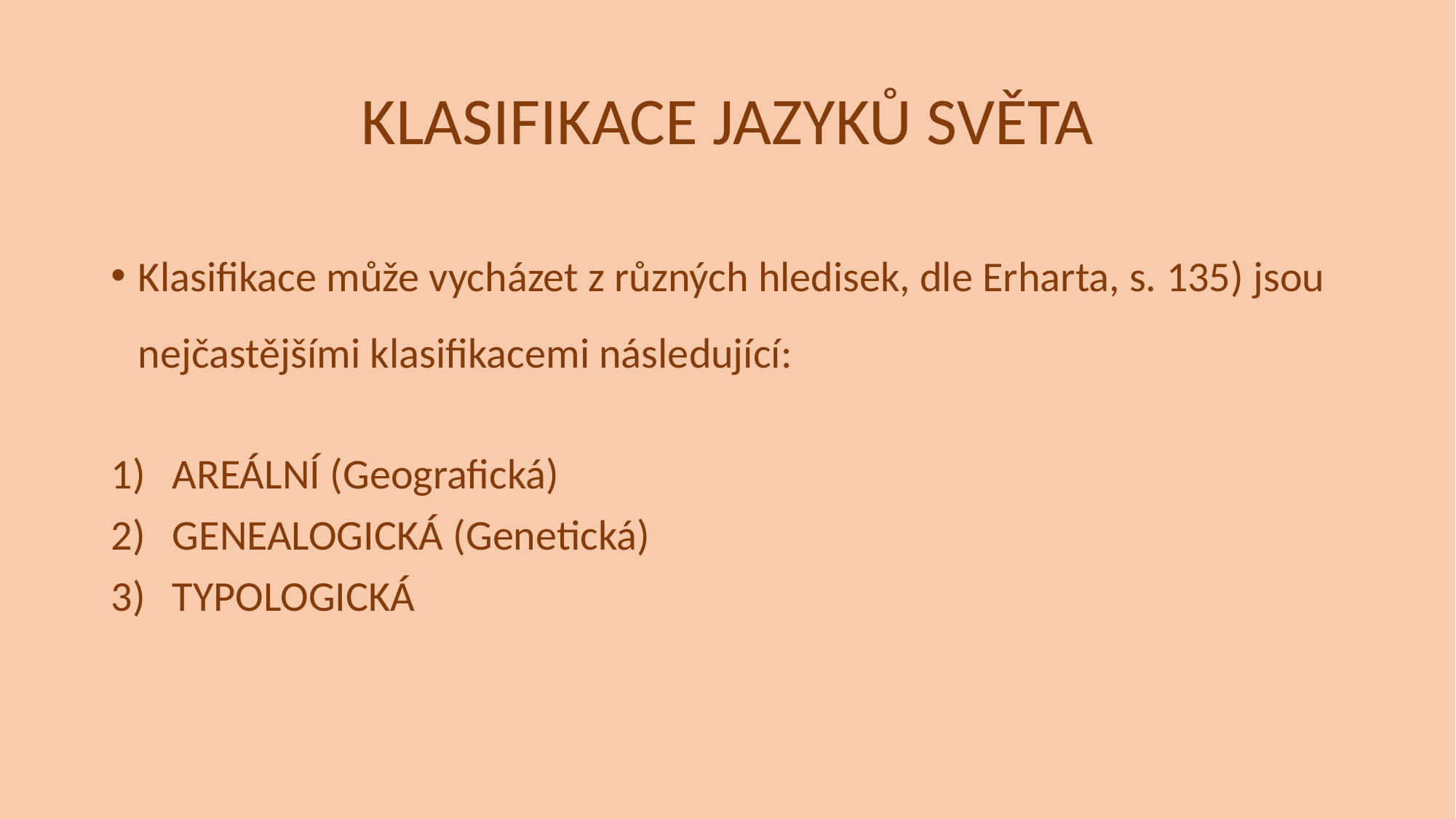

# KLASIFIKACE JAZYKŮ SVĚTA
Klasifikace může vycházet z různých hledisek, dle Erharta, s. 135) jsou nejčastějšími klasifikacemi následující:

AREÁLNÍ (Geografická)
GENEALOGICKÁ (Genetická)
TYPOLOGICKÁ